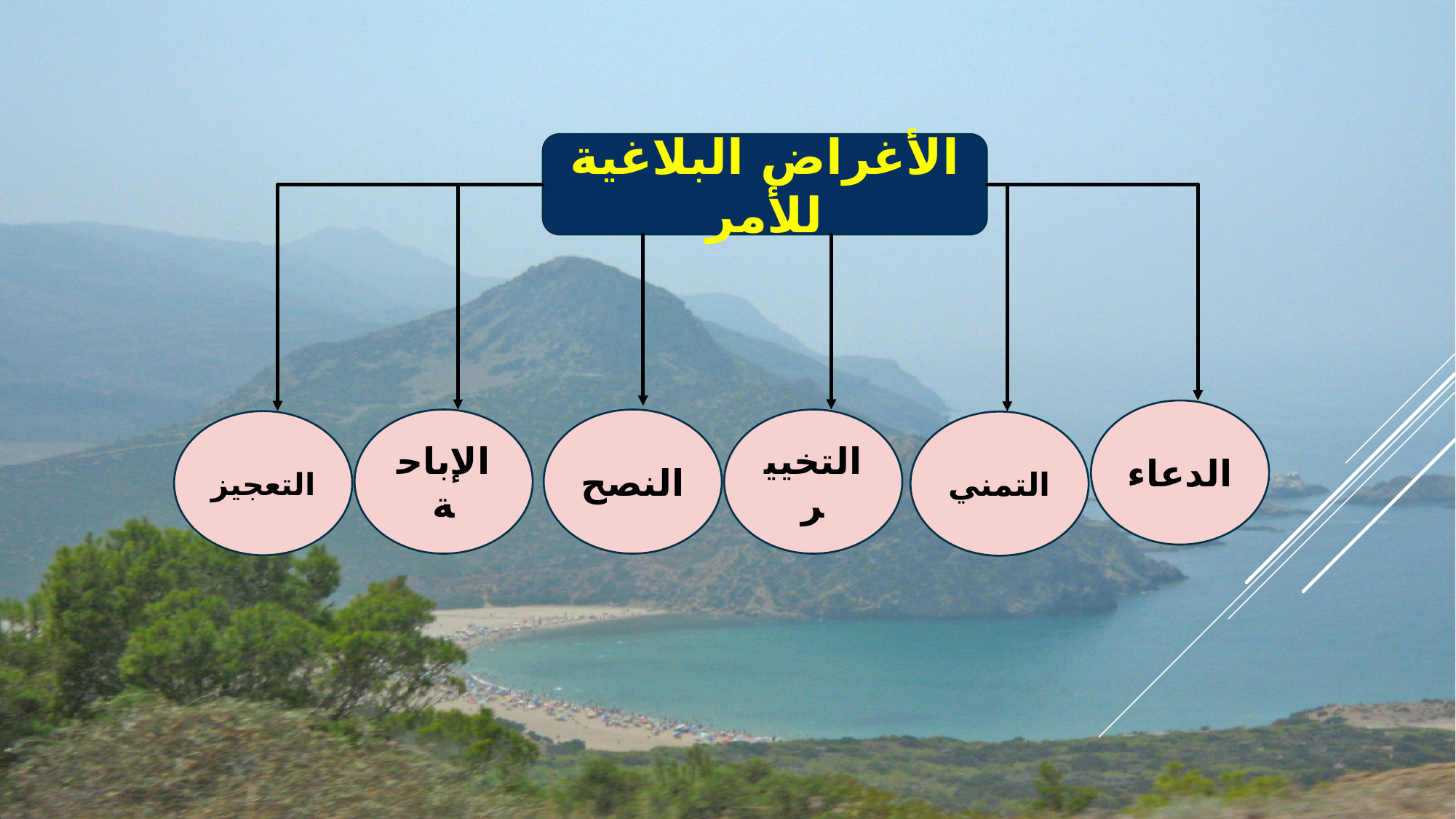

الأغراض البلاغية للأمر
الدعاء
التخيير
الإباحة
النصح
التعجيز
التمني